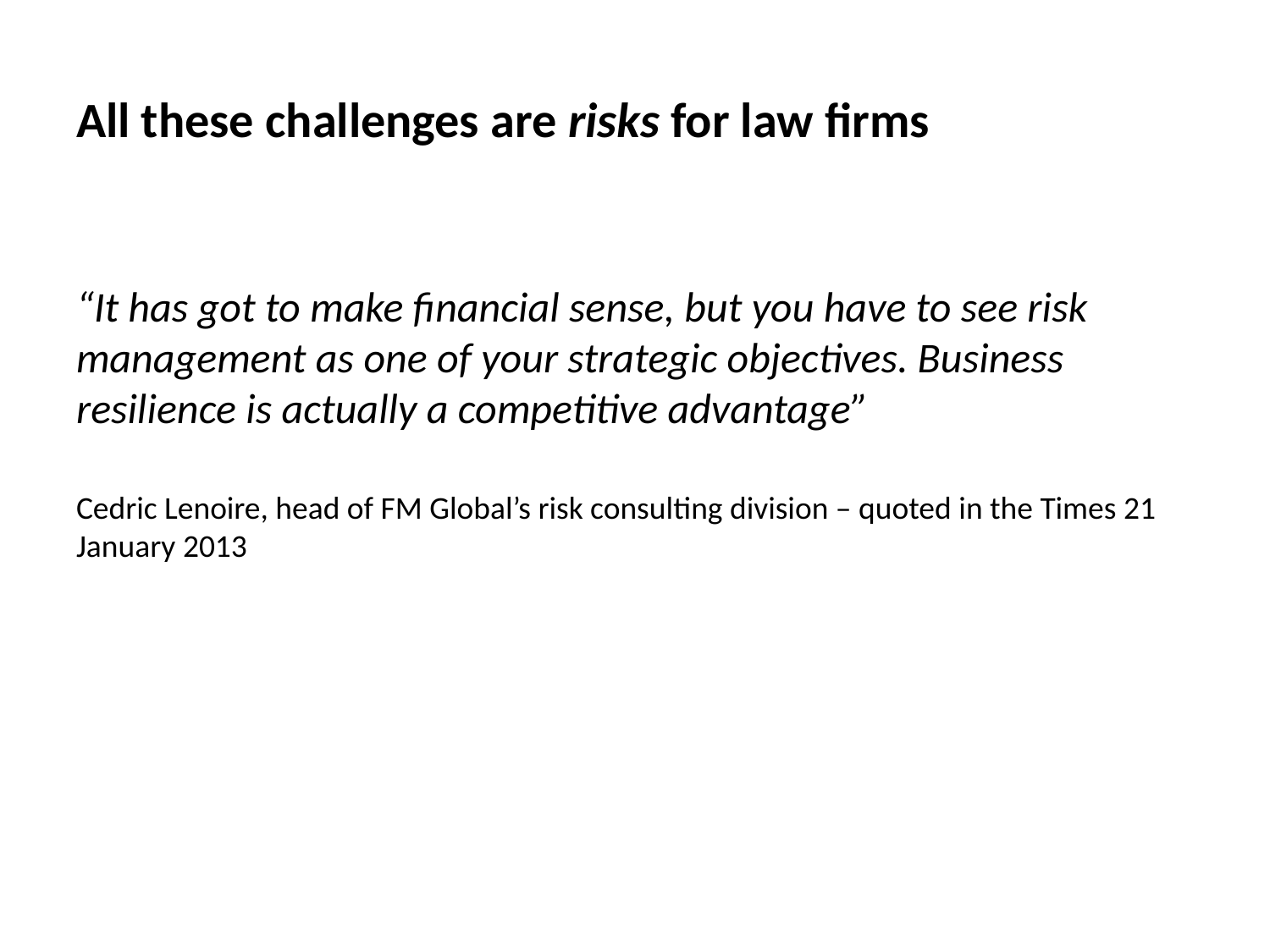

# All these challenges are risks for law firms

“It has got to make financial sense, but you have to see risk management as one of your strategic objectives. Business resilience is actually a competitive advantage”

Cedric Lenoire, head of FM Global’s risk consulting division – quoted in the Times 21 January 2013